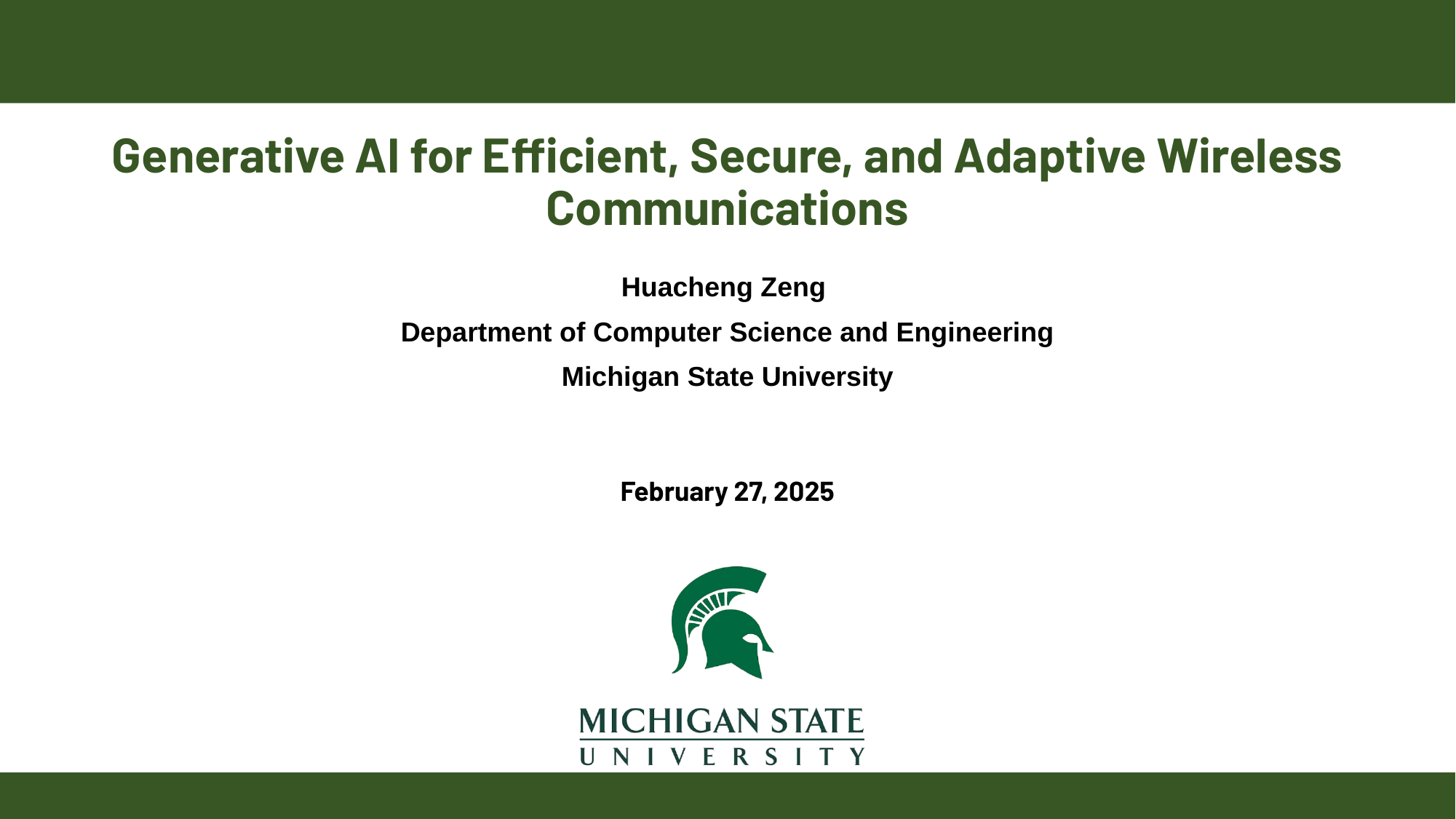

# Generative AI for Efficient, Secure, and Adaptive Wireless Communications
Huacheng Zeng
Department of Computer Science and Engineering
Michigan State University

February 27, 2025